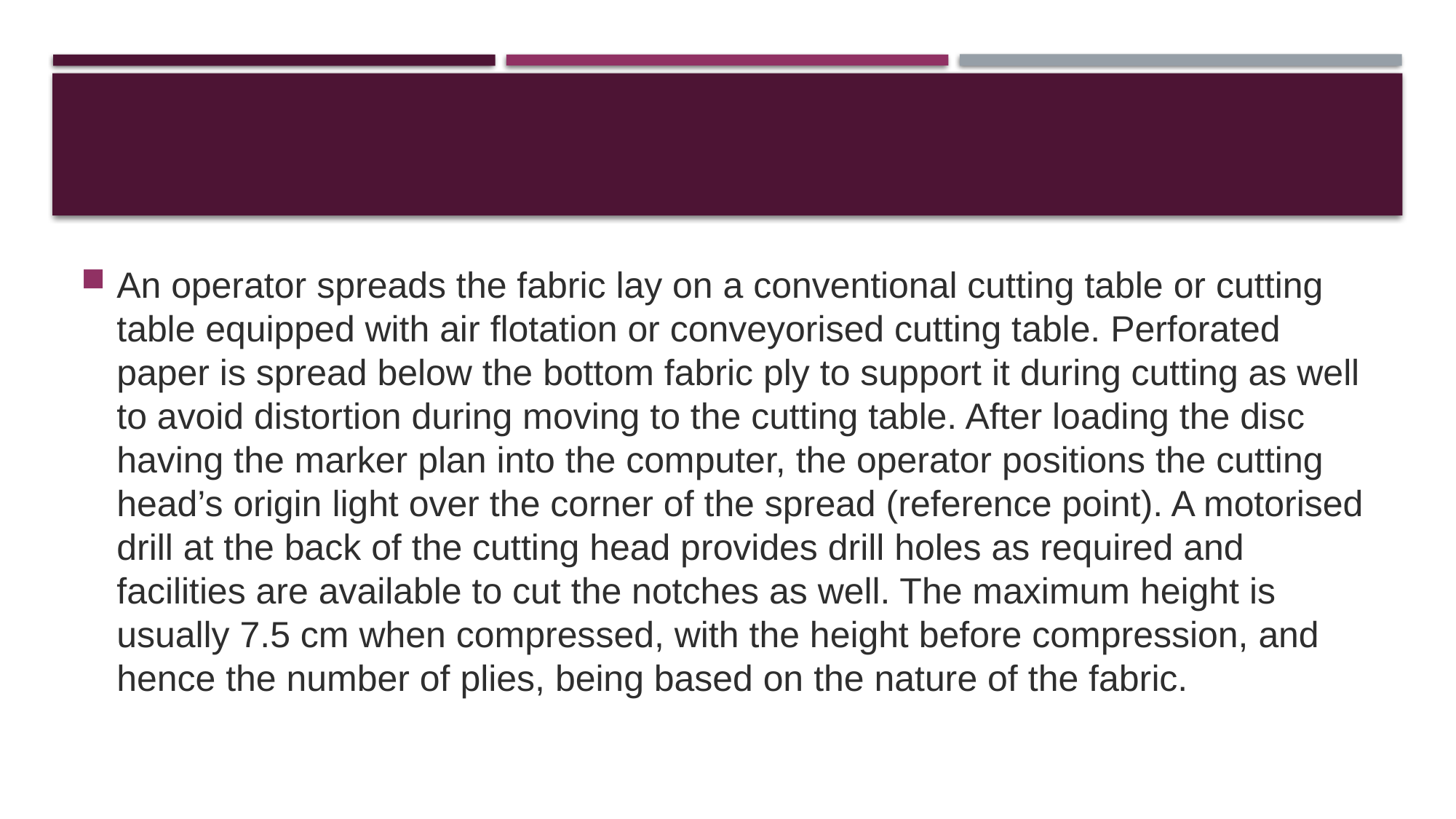

An operator spreads the fabric lay on a conventional cutting table or cutting table equipped with air flotation or conveyorised cutting table. Perforated paper is spread below the bottom fabric ply to support it during cutting as well to avoid distortion during moving to the cutting table. After loading the disc having the marker plan into the computer, the operator positions the cutting head’s origin light over the corner of the spread (reference point). A motorised drill at the back of the cutting head provides drill holes as required and facilities are available to cut the notches as well. The maximum height is usually 7.5 cm when compressed, with the height before compression, and hence the number of plies, being based on the nature of the fabric.